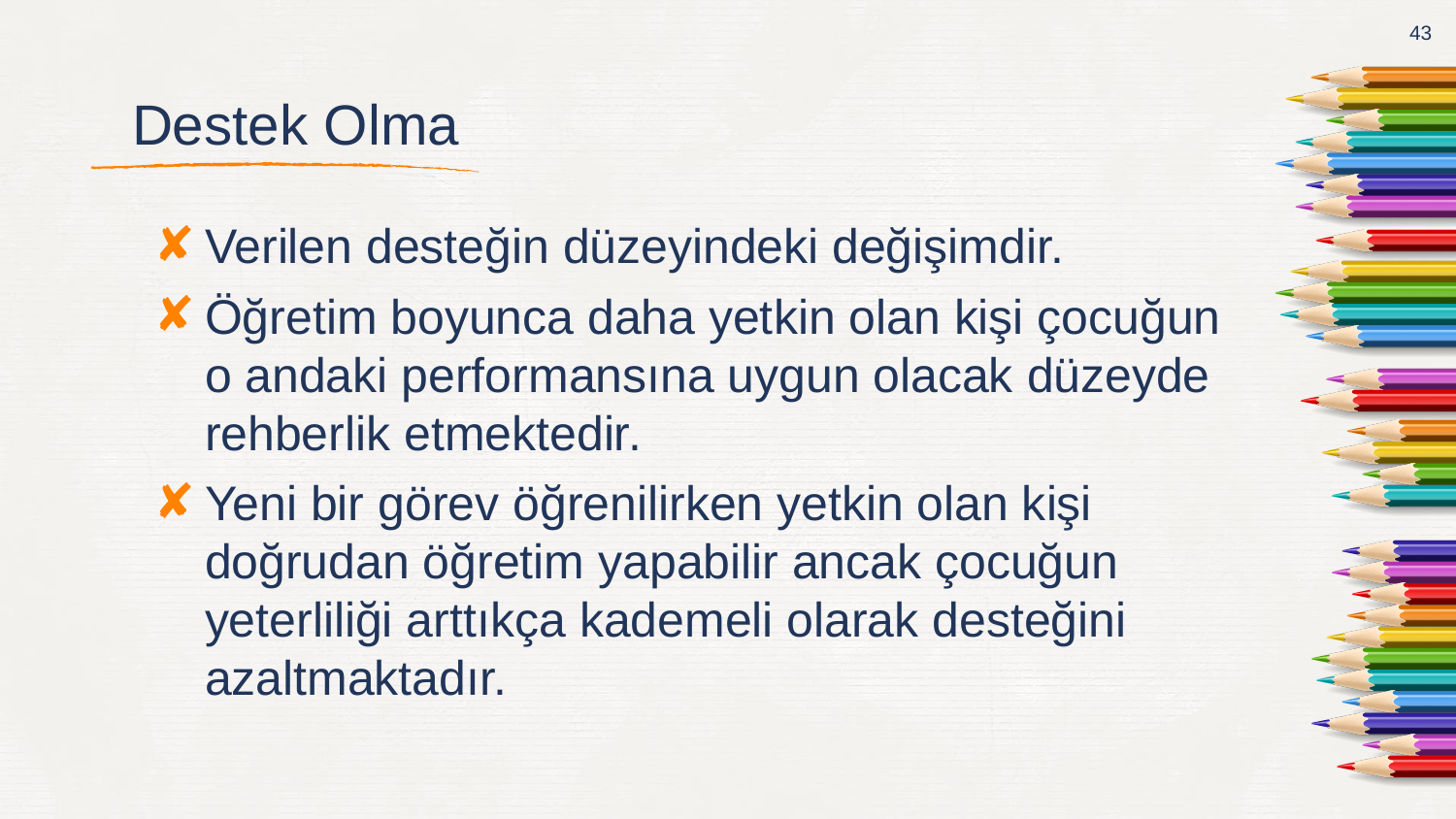

43
# Destek Olma
Verilen desteğin düzeyindeki değişimdir.
Öğretim boyunca daha yetkin olan kişi çocuğun o andaki performansına uygun olacak düzeyde rehberlik etmektedir.
Yeni bir görev öğrenilirken yetkin olan kişi doğrudan öğretim yapabilir ancak çocuğun yeterliliği arttıkça kademeli olarak desteğini azaltmaktadır.